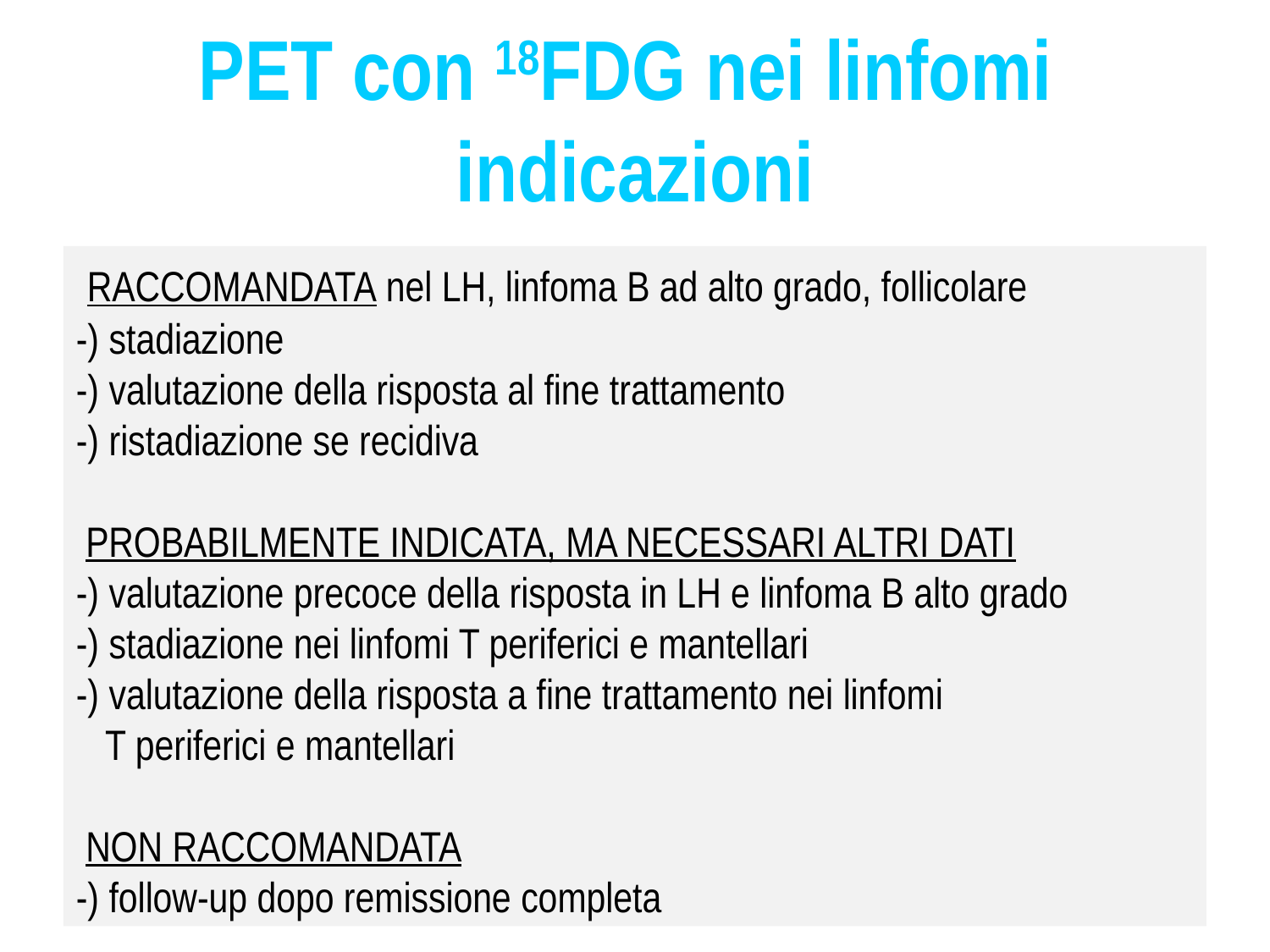

# PET con 18FDG nei linfomi indicazioni
 RACCOMANDATA nel LH, linfoma B ad alto grado, follicolare
-) stadiazione
-) valutazione della risposta al fine trattamento
-) ristadiazione se recidiva

 PROBABILMENTE INDICATA, MA NECESSARI ALTRI DATI
-) valutazione precoce della risposta in LH e linfoma B alto grado
-) stadiazione nei linfomi T periferici e mantellari
-) valutazione della risposta a fine trattamento nei linfomi
   T periferici e mantellari

 NON RACCOMANDATA
-) follow-up dopo remissione completa